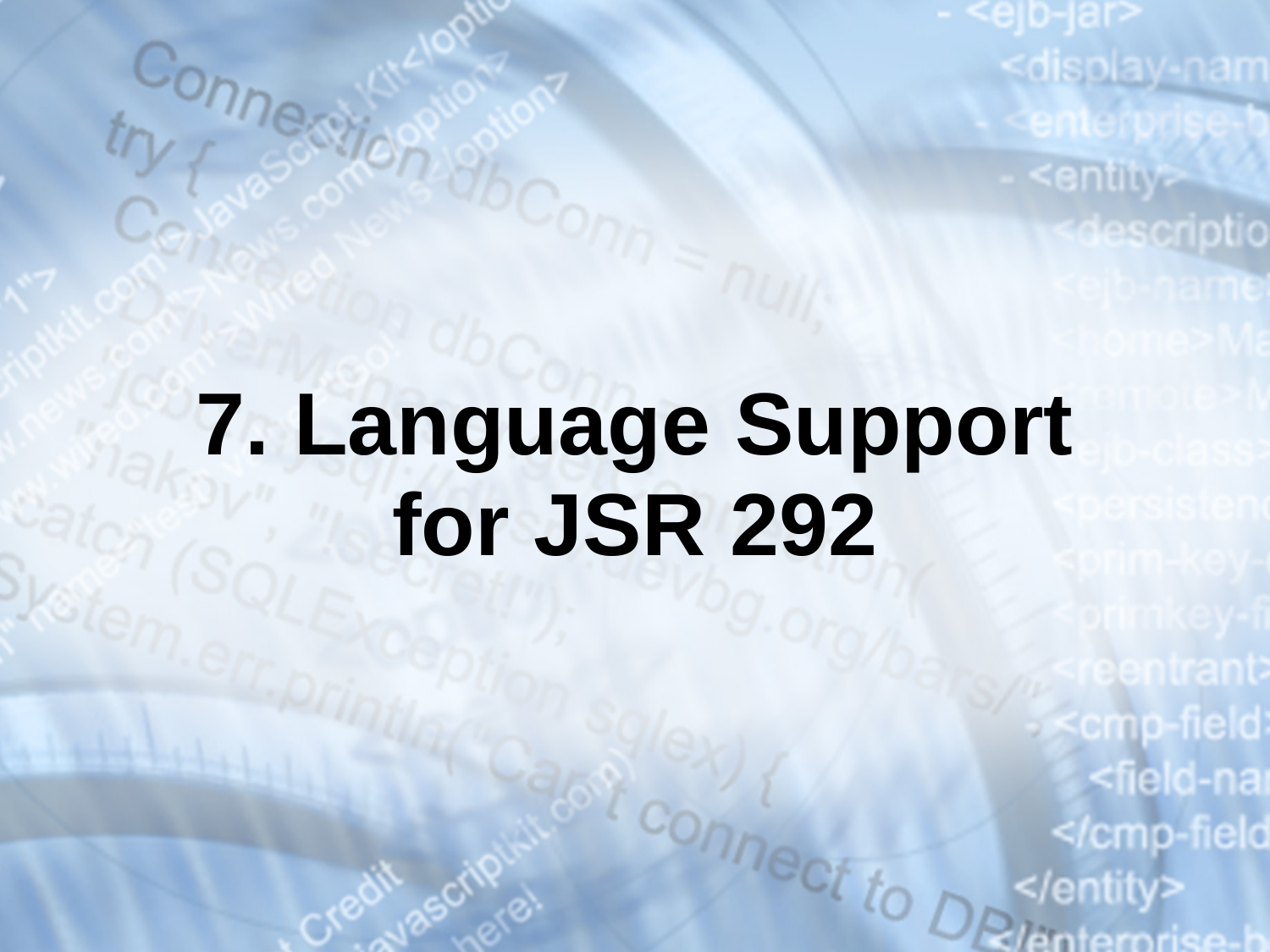

# 7. Language Support for JSR 292